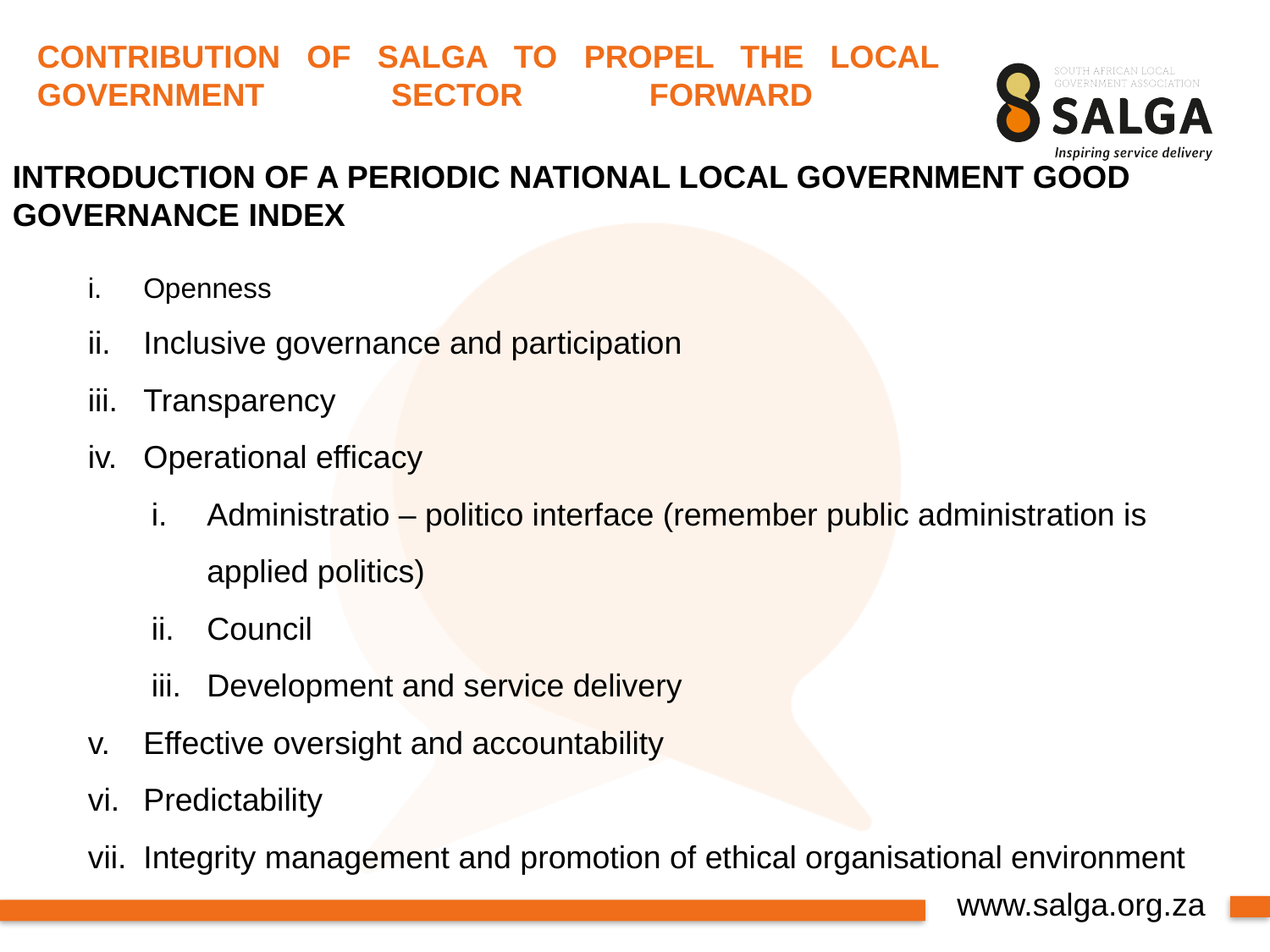

# CONTRIBUTION OF SALGA TO PROPEL THE LOCAL GOVERNMENT SECTOR FORWARD
INTRODUCTION OF A PERIODIC NATIONAL LOCAL GOVERNMENT GOOD GOVERNANCE INDEX
Openness
Inclusive governance and participation
Transparency
Operational efficacy
Administratio – politico interface (remember public administration is applied politics)
Council
Development and service delivery
Effective oversight and accountability
Predictability
Integrity management and promotion of ethical organisational environment